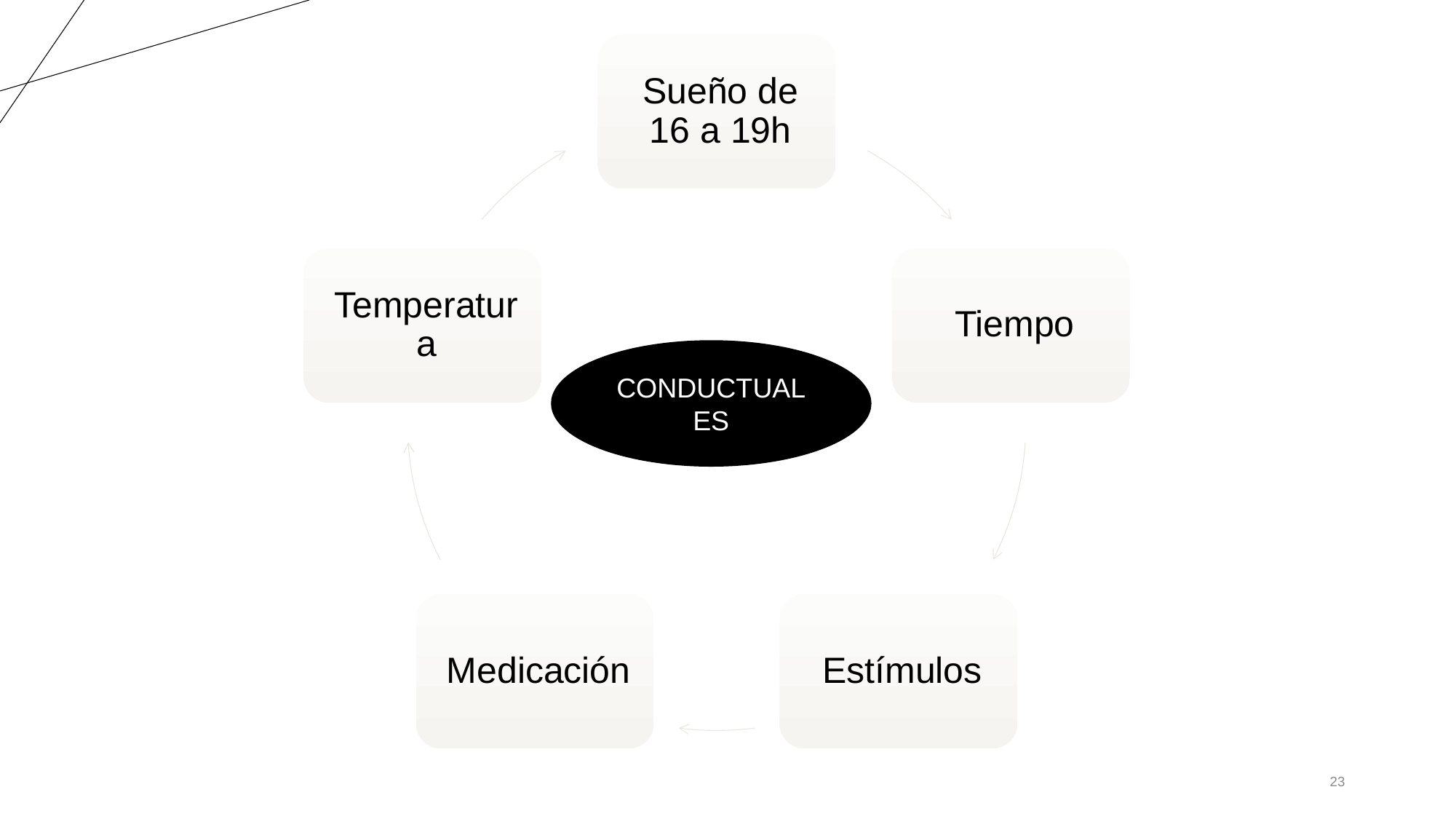

Sueño de 16 a 19h
Tiempo
Estímulos
Medicación
Temperatura
CONDUCTUALES
23